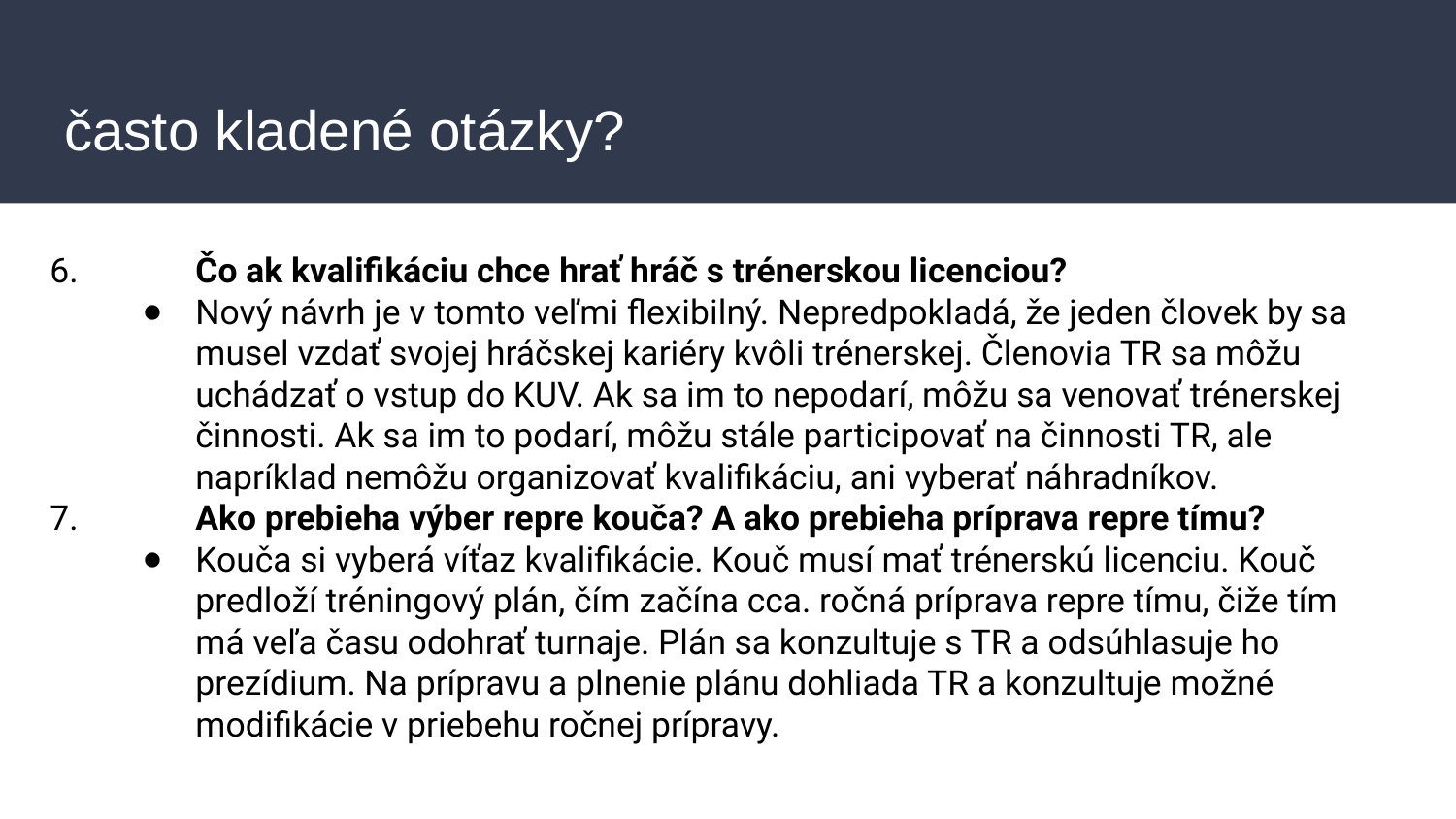

# často kladené otázky?
6.	Čo ak kvalifikáciu chce hrať hráč s trénerskou licenciou?
Nový návrh je v tomto veľmi flexibilný. Nepredpokladá, že jeden človek by sa musel vzdať svojej hráčskej kariéry kvôli trénerskej. Členovia TR sa môžu uchádzať o vstup do KUV. Ak sa im to nepodarí, môžu sa venovať trénerskej činnosti. Ak sa im to podarí, môžu stále participovať na činnosti TR, ale napríklad nemôžu organizovať kvalifikáciu, ani vyberať náhradníkov.
7. 	Ako prebieha výber repre kouča? A ako prebieha príprava repre tímu?
Kouča si vyberá víťaz kvalifikácie. Kouč musí mať trénerskú licenciu. Kouč predloží tréningový plán, čím začína cca. ročná príprava repre tímu, čiže tím má veľa času odohrať turnaje. Plán sa konzultuje s TR a odsúhlasuje ho prezídium. Na prípravu a plnenie plánu dohliada TR a konzultuje možné modifikácie v priebehu ročnej prípravy.